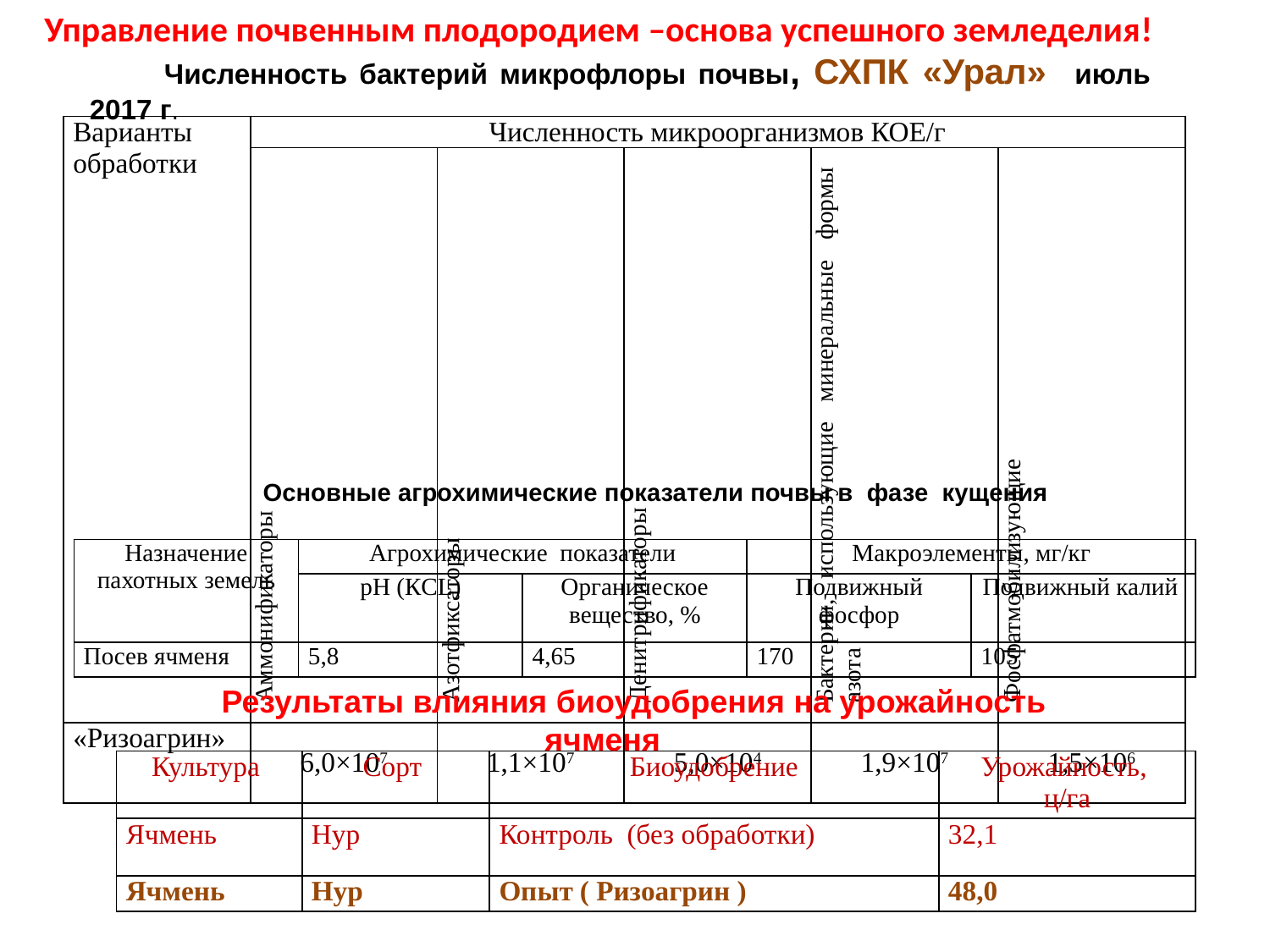

Управление почвенным плодородием –основа успешного земледелия!
 Численность бактерий микрофлоры почвы, СХПК «Урал»  июль 2017 г.
| Варианты обработки | Численность микроорганизмов КОЕ/г |  |  |  |  |
| --- | --- | --- | --- | --- | --- |
|  | Аммонификаторы | Азотфиксаторы | Денитрификаторы | Бактерии, использующие минеральные формы азота | Фосфатмобилизующие |
| «Ризоагрин» | 6,0×107 | 1,1×107 | 5,0×104 | 1,9×107 | 1,5×106 |
Основные агрохимические показатели почвы в  фазе  кущения
| Назначение пахотных земель | Агрохимические показатели |  | Макроэлементы, мг/кг |  |
| --- | --- | --- | --- | --- |
|  | рН (КCL) | Органическое вещество, % | Подвижный фосфор | Подвижный калий |
| Посев ячменя | 5,8 | 4,65 | 170 | 105 |
Результаты влияния биоудобрения на урожайность ячменя
| Культура | Сорт | Биоудобрение | Урожайность, ц/га |
| --- | --- | --- | --- |
| Ячмень | Нур | Контроль (без обработки) | 32,1 |
| Ячмень | Нур | Опыт ( Ризоагрин ) | 48,0 |